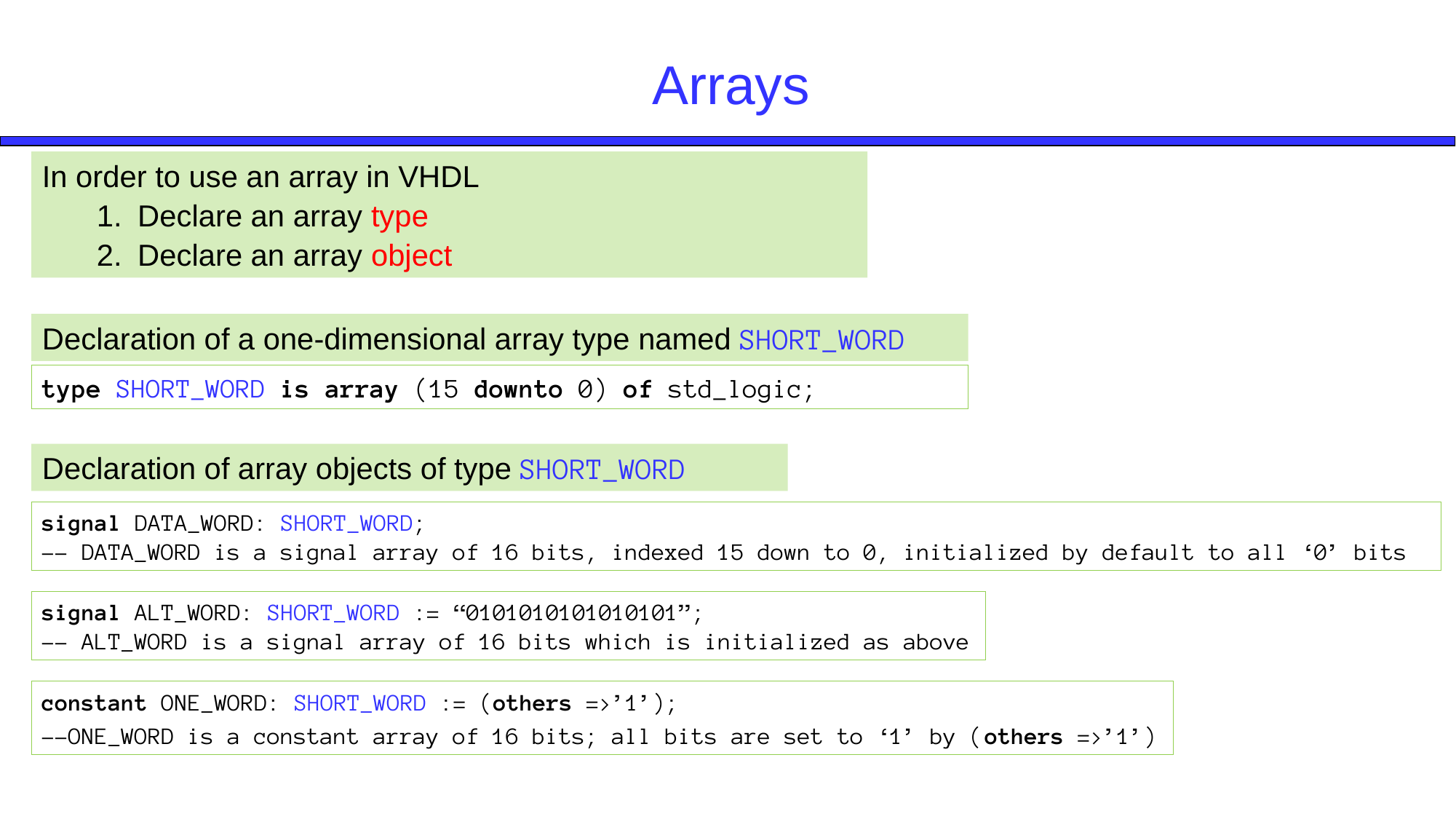

# Arrays
In order to use an array in VHDL
Declare an array type
Declare an array object
Declaration of a one-dimensional array type named SHORT_WORD
type SHORT_WORD is array (15 downto 0) of std_logic;
Declaration of array objects of type SHORT_WORD
signal DATA_WORD: SHORT_WORD;
-- DATA_WORD is a signal array of 16 bits, indexed 15 down to 0, initialized by default to all ‘0’ bits
signal ALT_WORD: SHORT_WORD := “0101010101010101”;
-- ALT_WORD is a signal array of 16 bits which is initialized as above
constant ONE_WORD: SHORT_WORD := (others =>’1’);
--ONE_WORD is a constant array of 16 bits; all bits are set to ‘1’ by (others =>’1’)